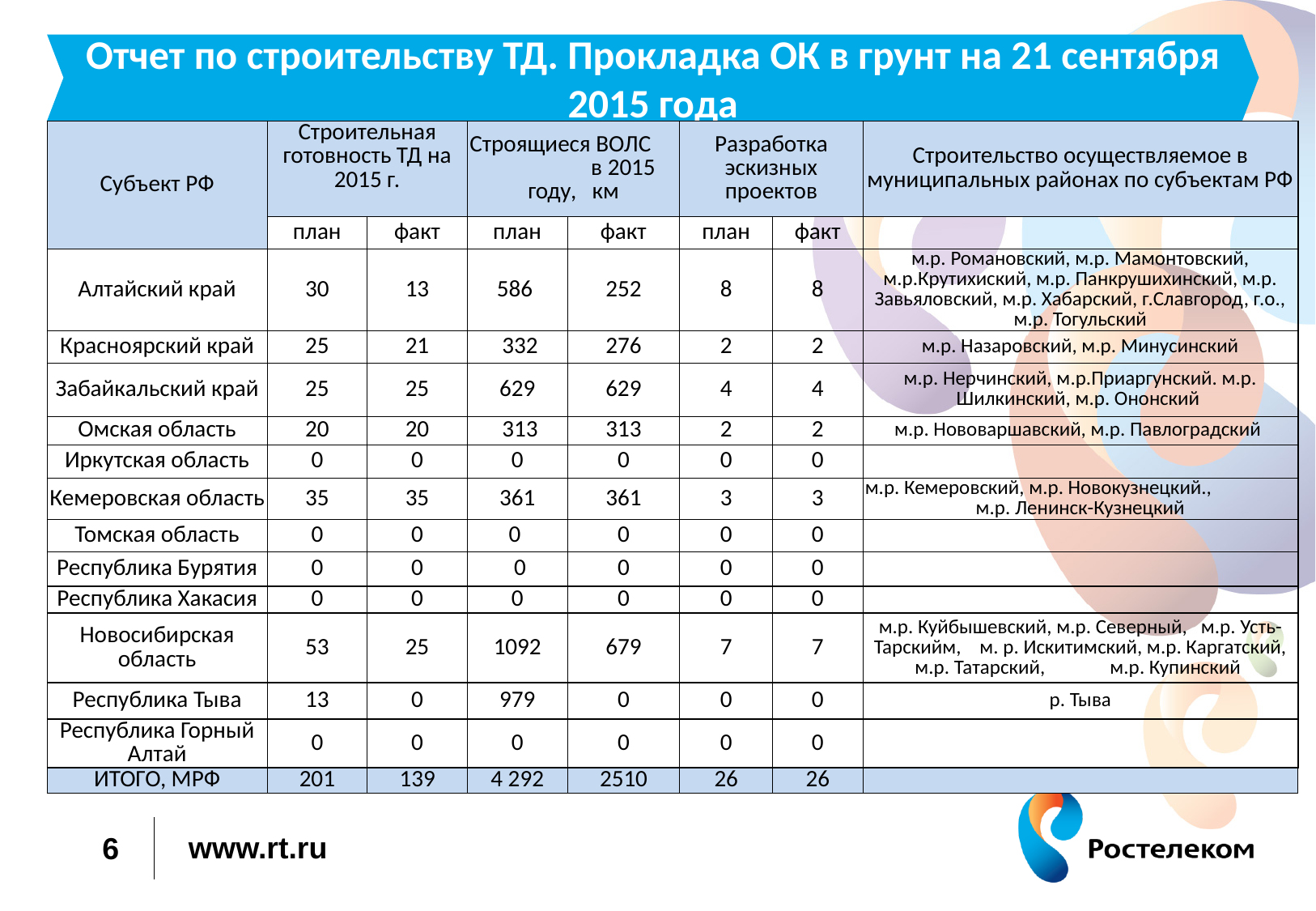

Отчет по строительству ТД. Прокладка ОК в грунт на 21 сентября 2015 года
| Субъект РФ | Строительная готовность ТД на 2015 г. |  | Строящиеся ВОЛС в 2015 году, км |  | Разработка эскизных проектов |  | Строительство осуществляемое в муниципальных районах по субъектам РФ |
| --- | --- | --- | --- | --- | --- | --- | --- |
|  | план | факт | план | факт | план | факт |  |
| Алтайский край | 30 | 13 | 586 | 252 | 8 | 8 | м.р. Романовский, м.р. Мамонтовский, м.р.Крутихиский, м.р. Панкрушихинский, м.р. Завьяловский, м.р. Хабарский, г.Славгород, г.о., м.р. Тогульский |
| Красноярский край | 25 | 21 | 332 | 276 | 2 | 2 | м.р. Назаровский, м.р. Минусинский |
| Забайкальский край | 25 | 25 | 629 | 629 | 4 | 4 | м.р. Нерчинский, м.р.Приаргунский. м.р. Шилкинский, м.р. Ононский |
| Омская область | 20 | 20 | 313 | 313 | 2 | 2 | м.р. Нововаршавский, м.р. Павлоградский |
| Иркутская область | 0 | 0 | 0 | 0 | 0 | 0 |  |
| Кемеровская область | 35 | 35 | 361 | 361 | 3 | 3 | м.р. Кемеровский, м.р. Новокузнецкий., м.р. Ленинск-Кузнецкий |
| Томская область | 0 | 0 | 0 | 0 | 0 | 0 |  |
| Республика Бурятия | 0 | 0 | 0 | 0 | 0 | 0 |  |
| Республика Хакасия | 0 | 0 | 0 | 0 | 0 | 0 |  |
| Новосибирская область | 53 | 25 | 1092 | 679 | 7 | 7 | м.р. Куйбышевский, м.р. Северный, м.р. Усть-Тарскийм, м. р. Искитимский, м.р. Каргатский, м.р. Татарский, м.р. Купинский |
| Республика Тыва | 13 | 0 | 979 | 0 | 0 | 0 | р. Тыва |
| Республика Горный Алтай | 0 | 0 | 0 | 0 | 0 | 0 |  |
| ИТОГО, МРФ | 201 | 139 | 4 292 | 2510 | 26 | 26 |  |

### Chart

| Category |
|---|
6